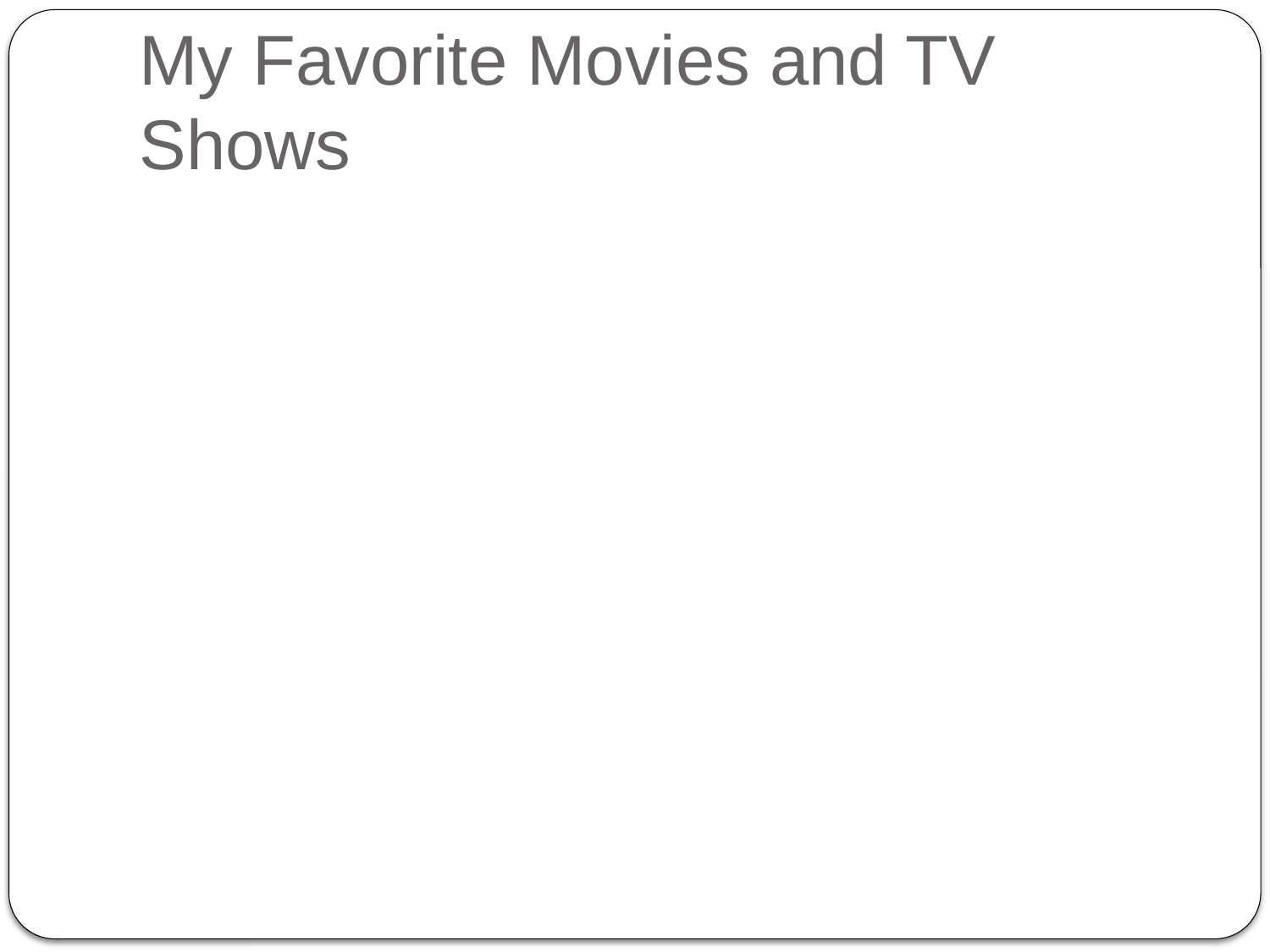

# My Favorite Movies and TV Shows